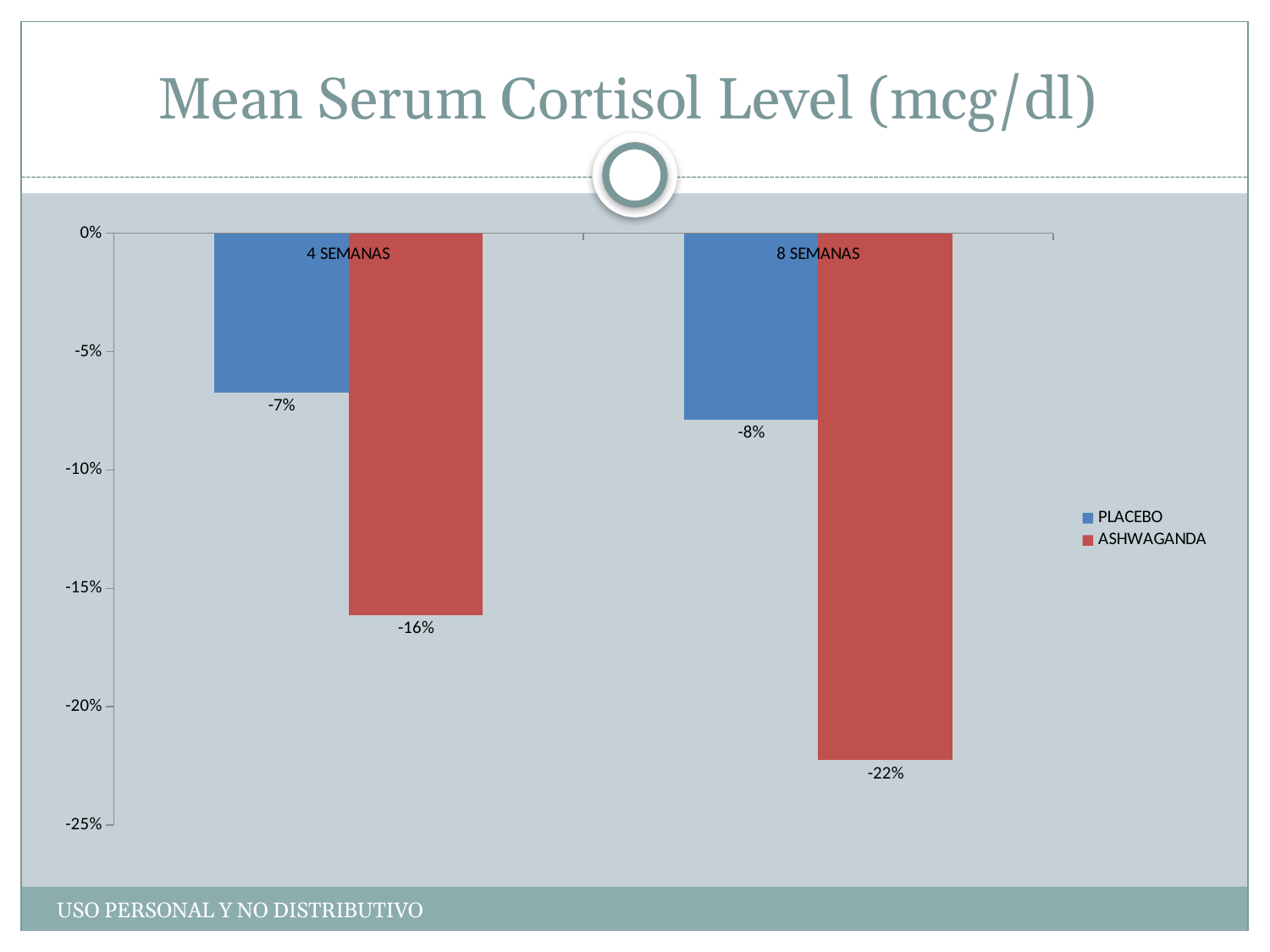

# Mean Serum Cortisol Level (mcg/dl)

### Chart

| Category | PLACEBO | ASHWAGANDA |
|---|---|---|
| 4 SEMANAS | -0.0674224343675418 | -0.16115942028985503 |
| 8 SEMANAS | -0.07875894988066838 | -0.2226086956521739 |
USO PERSONAL Y NO DISTRIBUTIVO